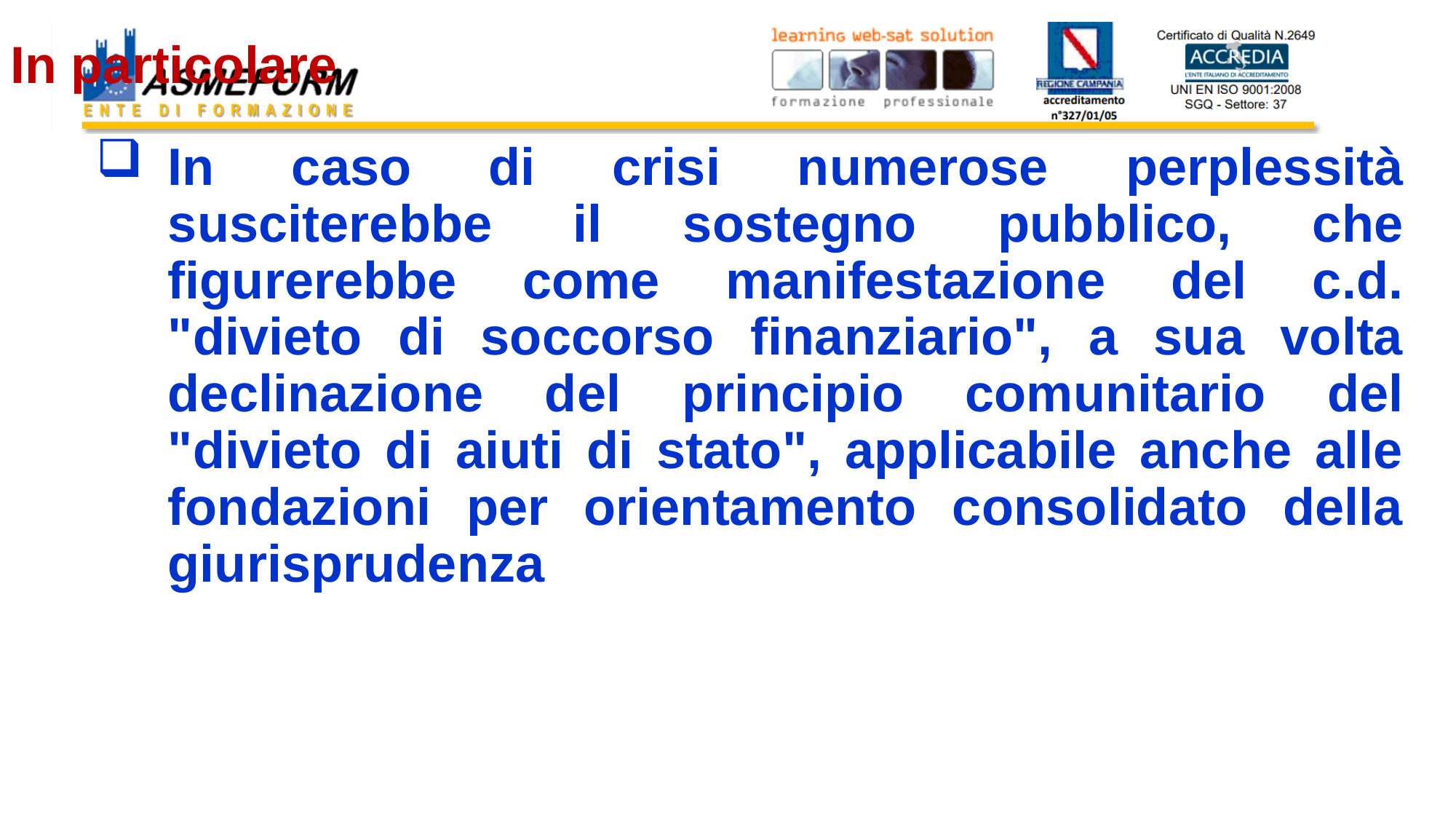

# In particolare
In caso di crisi numerose perplessità susciterebbe il sostegno pubblico, che figurerebbe come manifestazione del c.d. "divieto di soccorso finanziario", a sua volta declinazione del principio comunitario del "divieto di aiuti di stato", applicabile anche alle fondazioni per orientamento consolidato della giurisprudenza